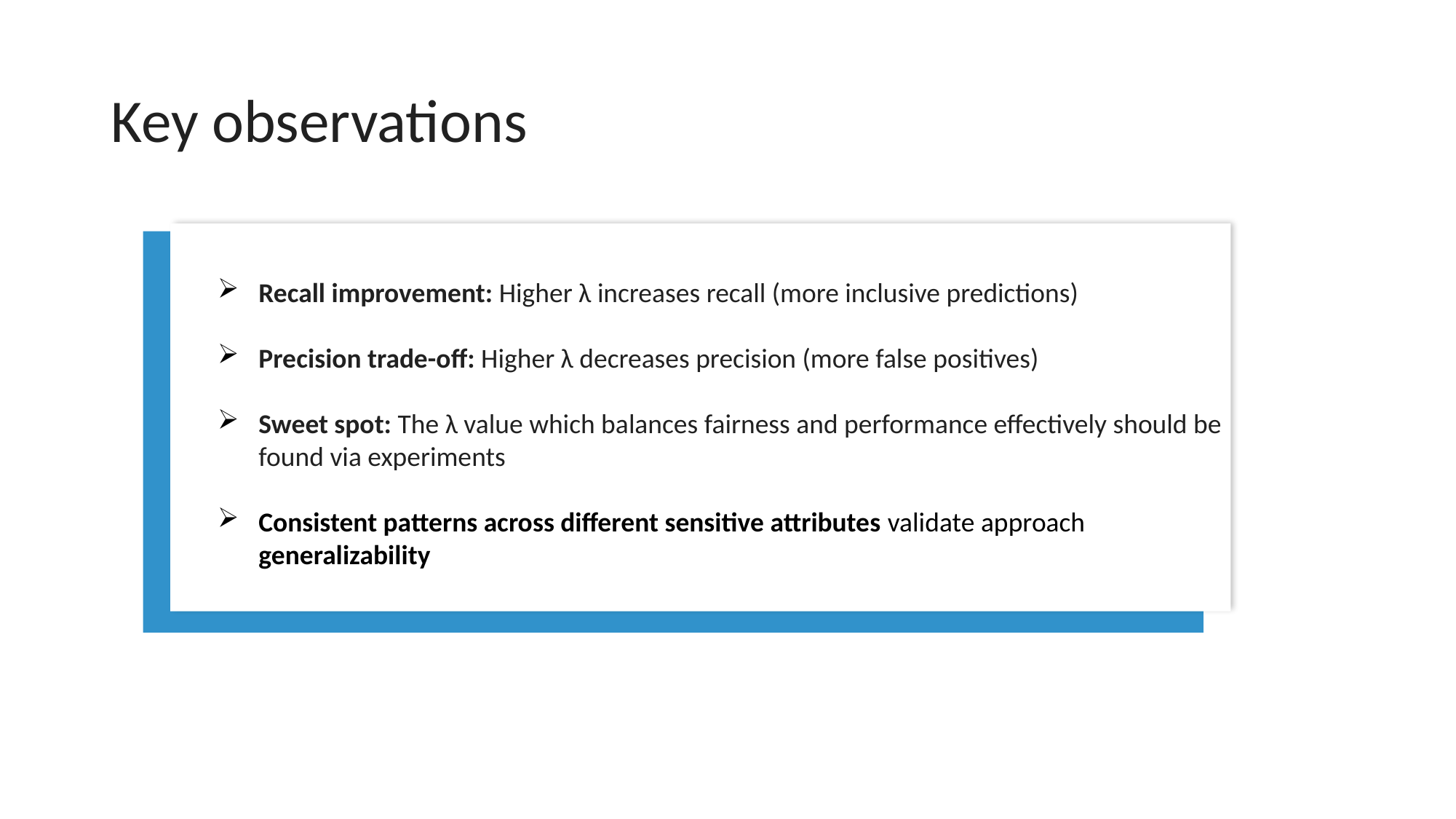

# Key observations
Recall improvement: Higher λ increases recall (more inclusive predictions)

Precision trade-off: Higher λ decreases precision (more false positives)

Sweet spot: The λ value which balances fairness and performance effectively should be found via experiments

Consistent patterns across different sensitive attributes validate approach generalizability